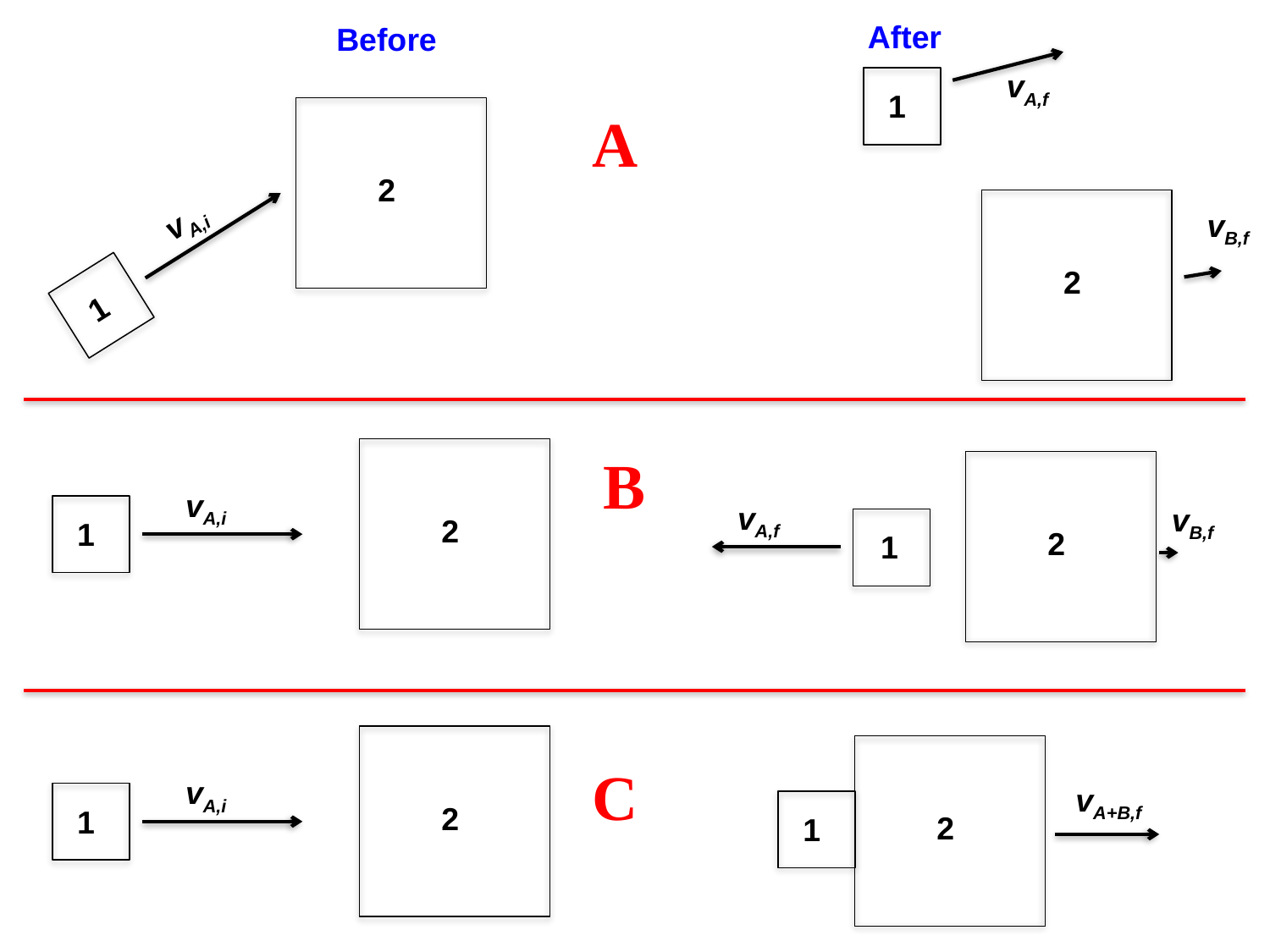

After
Before

1
vA,f

2
vA,i

1
A

2
vB,f

2
vA,i

1
B

2
vA,f

1
vB,f

2
vA,i

1

2

1
vA+B,f
C